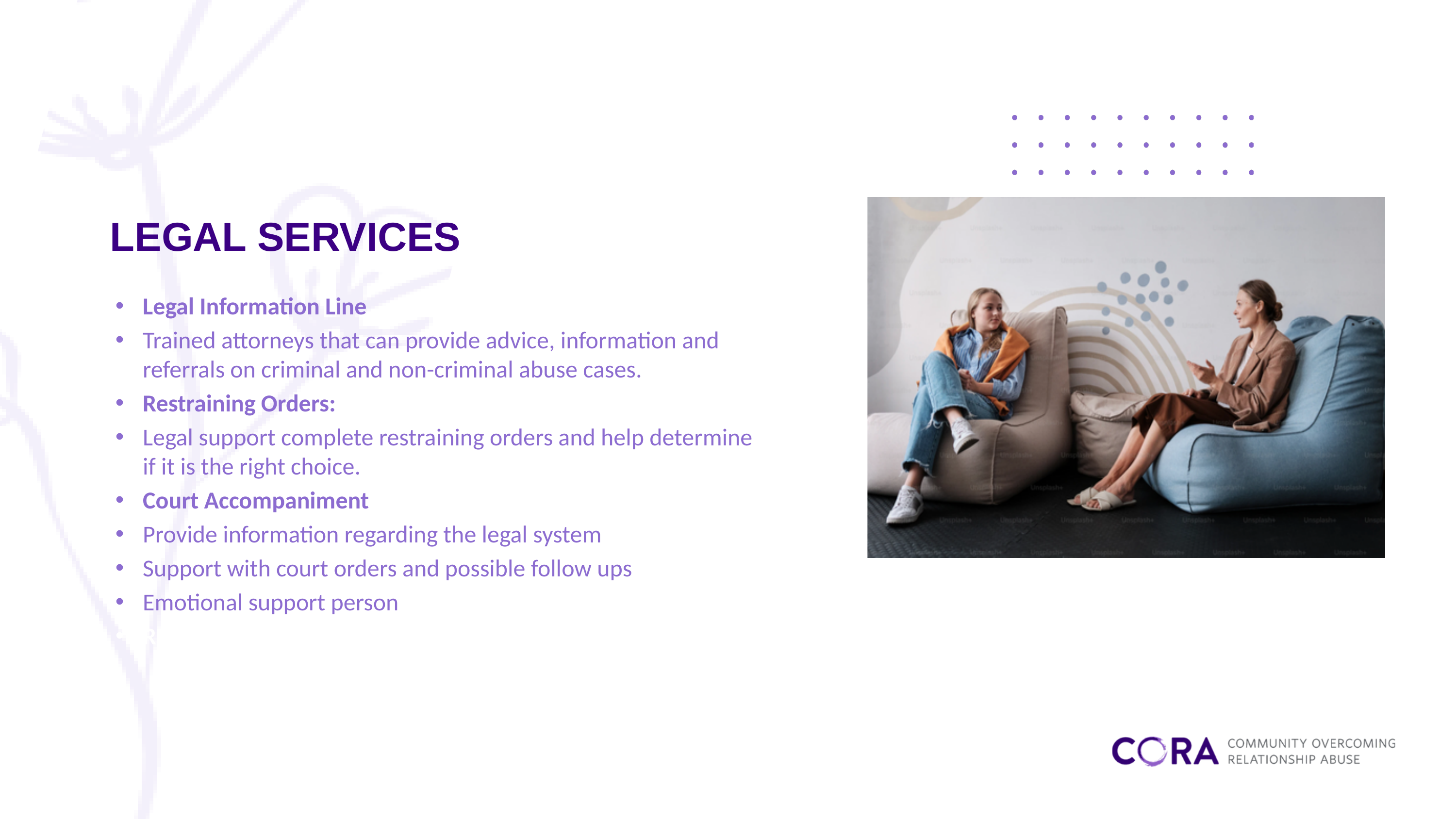

LEGAL SERVICES
Legal Information Line
Trained attorneys that can provide advice, information and referrals on criminal and non-criminal abuse cases.
Restraining Orders:
Legal support complete restraining orders and help determine if it is the right choice.
Court Accompaniment
Provide information regarding the legal system
Support with court orders and possible follow ups
Emotional support person
REVENTION PROGRAMS